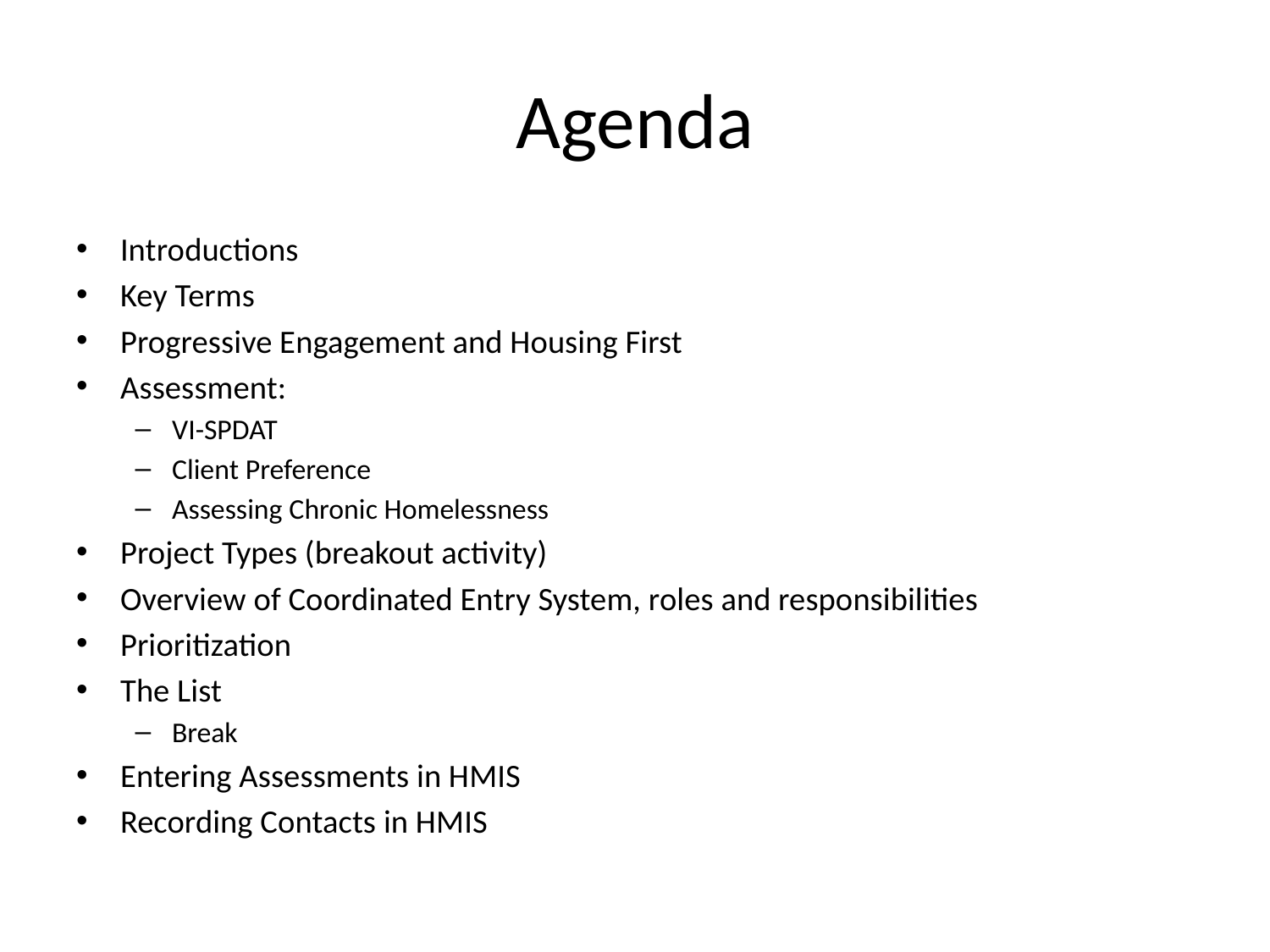

# Agenda
Introductions
Key Terms
Progressive Engagement and Housing First
Assessment:
VI-SPDAT
Client Preference
Assessing Chronic Homelessness
Project Types (breakout activity)
Overview of Coordinated Entry System, roles and responsibilities
Prioritization
The List
Break
Entering Assessments in HMIS
Recording Contacts in HMIS